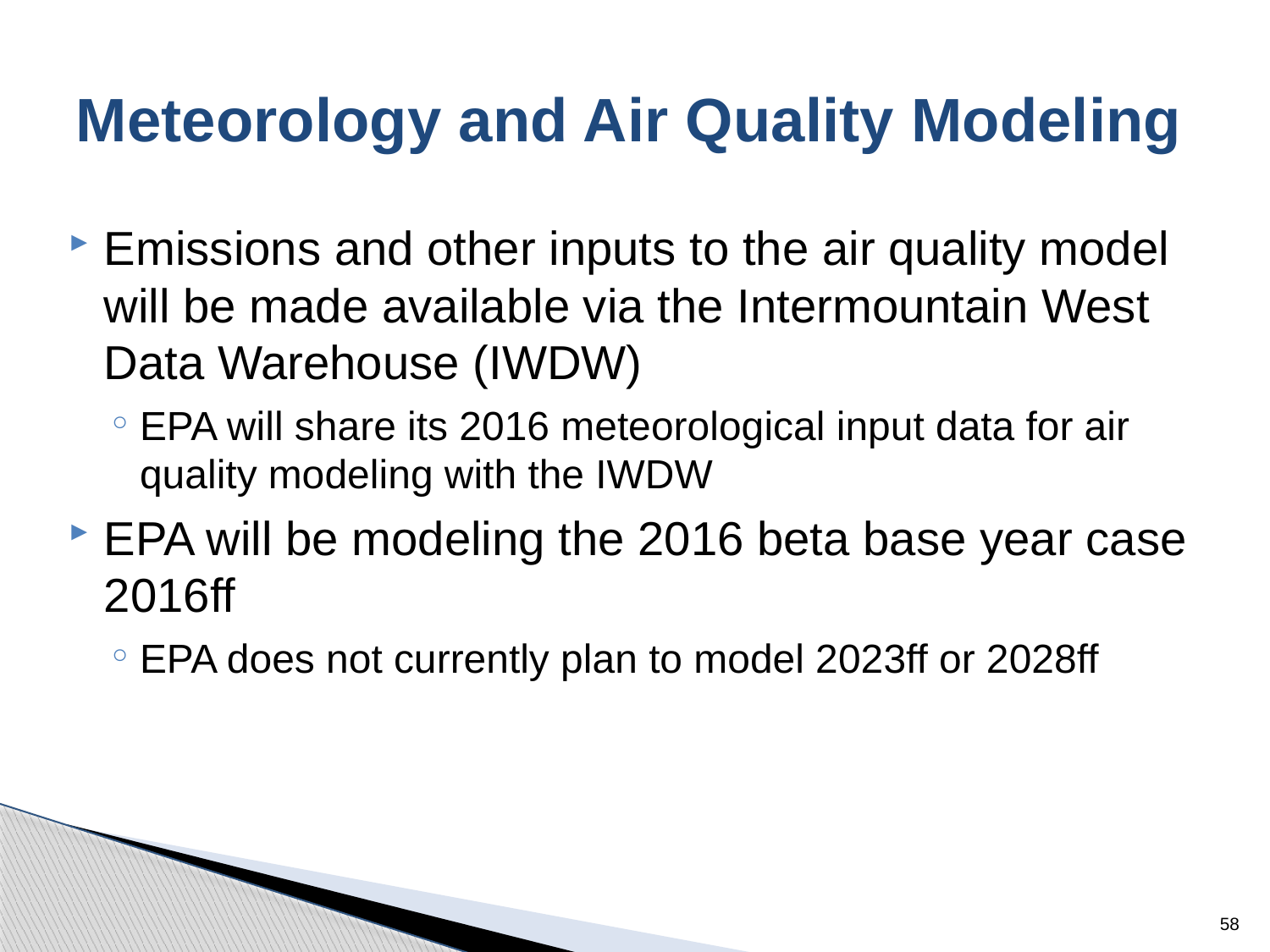

# Meteorology and Air Quality Modeling
Emissions and other inputs to the air quality model will be made available via the Intermountain West Data Warehouse (IWDW)
EPA will share its 2016 meteorological input data for air quality modeling with the IWDW
EPA will be modeling the 2016 beta base year case 2016ff
EPA does not currently plan to model 2023ff or 2028ff
58